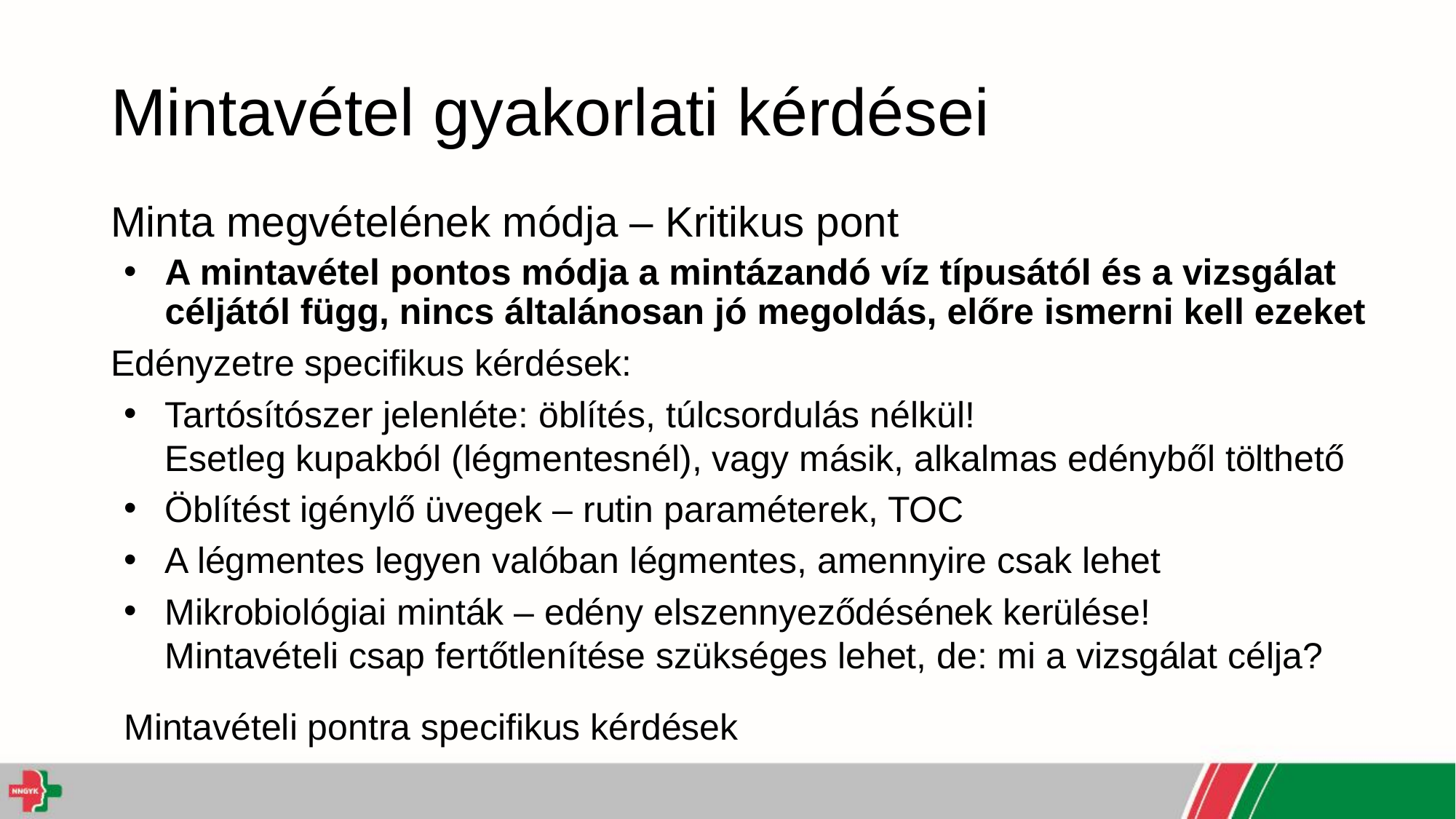

# Mintavétel gyakorlati kérdései
Minta megvételének módja – Kritikus pont
A mintavétel pontos módja a mintázandó víz típusától és a vizsgálat céljától függ, nincs általánosan jó megoldás, előre ismerni kell ezeket
Edényzetre specifikus kérdések:
Tartósítószer jelenléte: öblítés, túlcsordulás nélkül!
Esetleg kupakból (légmentesnél), vagy másik, alkalmas edényből tölthető
Öblítést igénylő üvegek – rutin paraméterek, TOC
A légmentes legyen valóban légmentes, amennyire csak lehet
Mikrobiológiai minták – edény elszennyeződésének kerülése!
Mintavételi csap fertőtlenítése szükséges lehet, de: mi a vizsgálat célja?

Mintavételi pontra specifikus kérdések